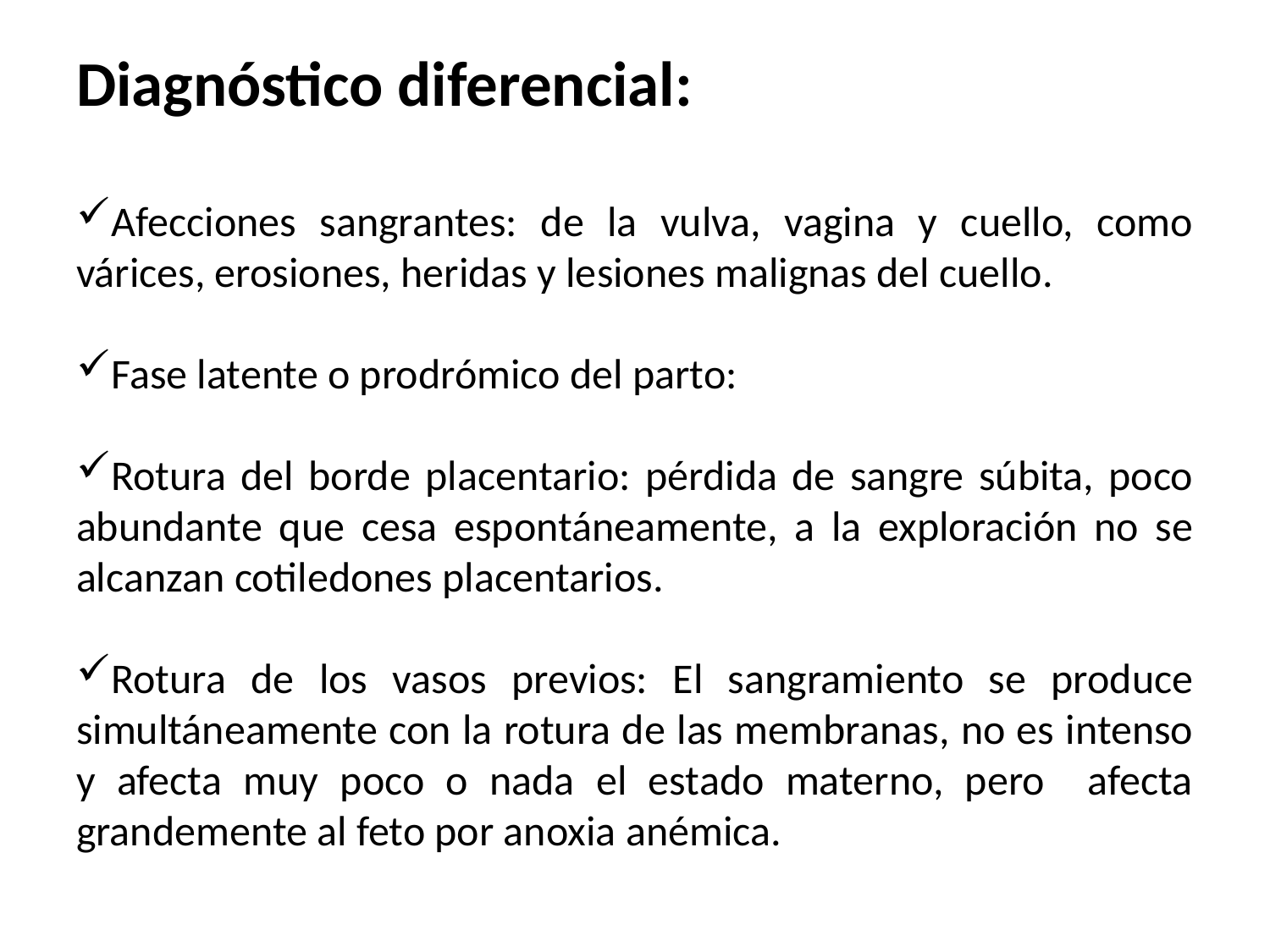

Diagnóstico diferencial:

Afecciones sangrantes: de la vulva, vagina y cuello, como várices, erosiones, heridas y lesiones malignas del cuello.

Fase latente o prodrómico del parto:

Rotura del borde placentario: pérdida de sangre súbita, poco abundante que cesa espontáneamente, a la exploración no se alcanzan cotiledones placentarios.

Rotura de los vasos previos: El sangramiento se produce simultáneamente con la rotura de las membranas, no es intenso y afecta muy poco o nada el estado materno, pero  afecta grandemente al feto por anoxia anémica.